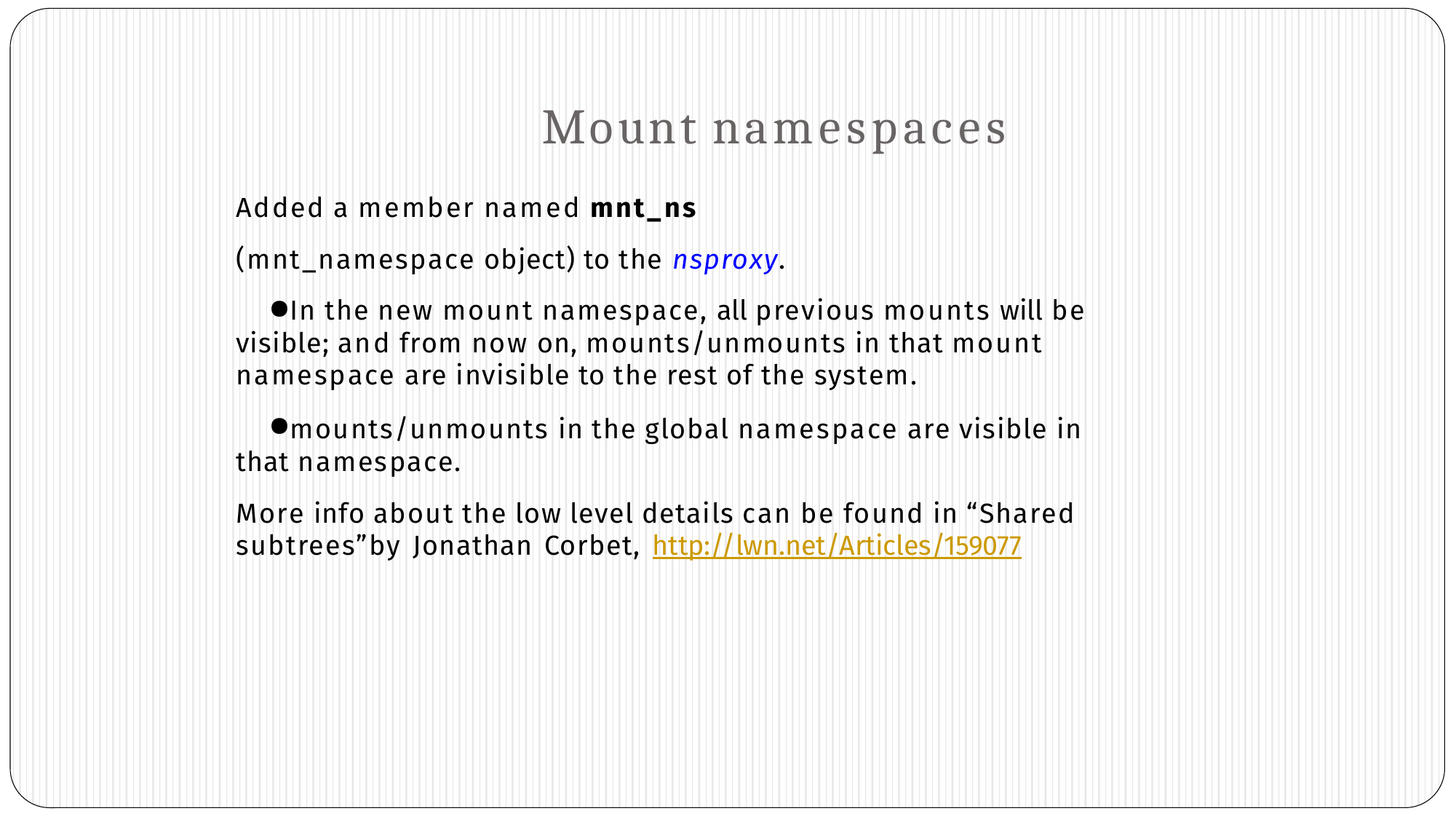

# Mount namespaces
Added a member named mnt_ns
(mnt_namespace object) to the nsproxy.
In the new mount namespace, all previous mounts will be visible; and from now on, mounts/unmounts in that mount namespace are invisible to the rest of the system.
mounts/unmounts in the global namespace are visible in that namespace.
More info about the low level details can be found in “Shared subtrees”by Jonathan Corbet, http://lwn.net/Articles/159077